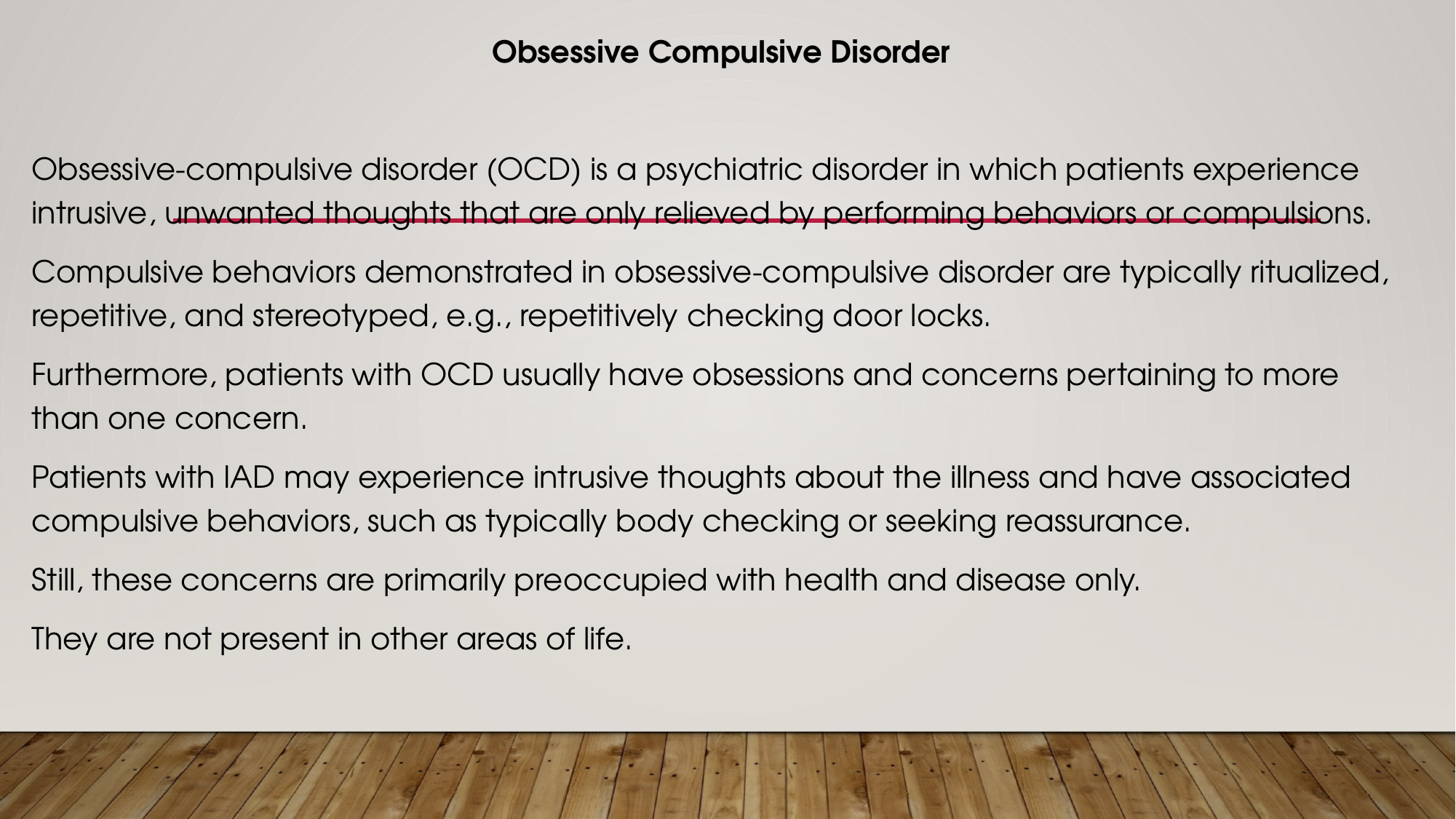

Obsessive Compulsive Disorder

Obsessive-compulsive disorder (OCD) is a psychiatric disorder in which patients experience intrusive, unwanted thoughts that are only relieved by performing behaviors or compulsions.
Compulsive behaviors demonstrated in obsessive-compulsive disorder are typically ritualized, repetitive, and stereotyped, e.g., repetitively checking door locks.
Furthermore, patients with OCD usually have obsessions and concerns pertaining to more than one concern.
Patients with IAD may experience intrusive thoughts about the illness and have associated compulsive behaviors, such as typically body checking or seeking reassurance.
Still, these concerns are primarily preoccupied with health and disease only.
They are not present in other areas of life.